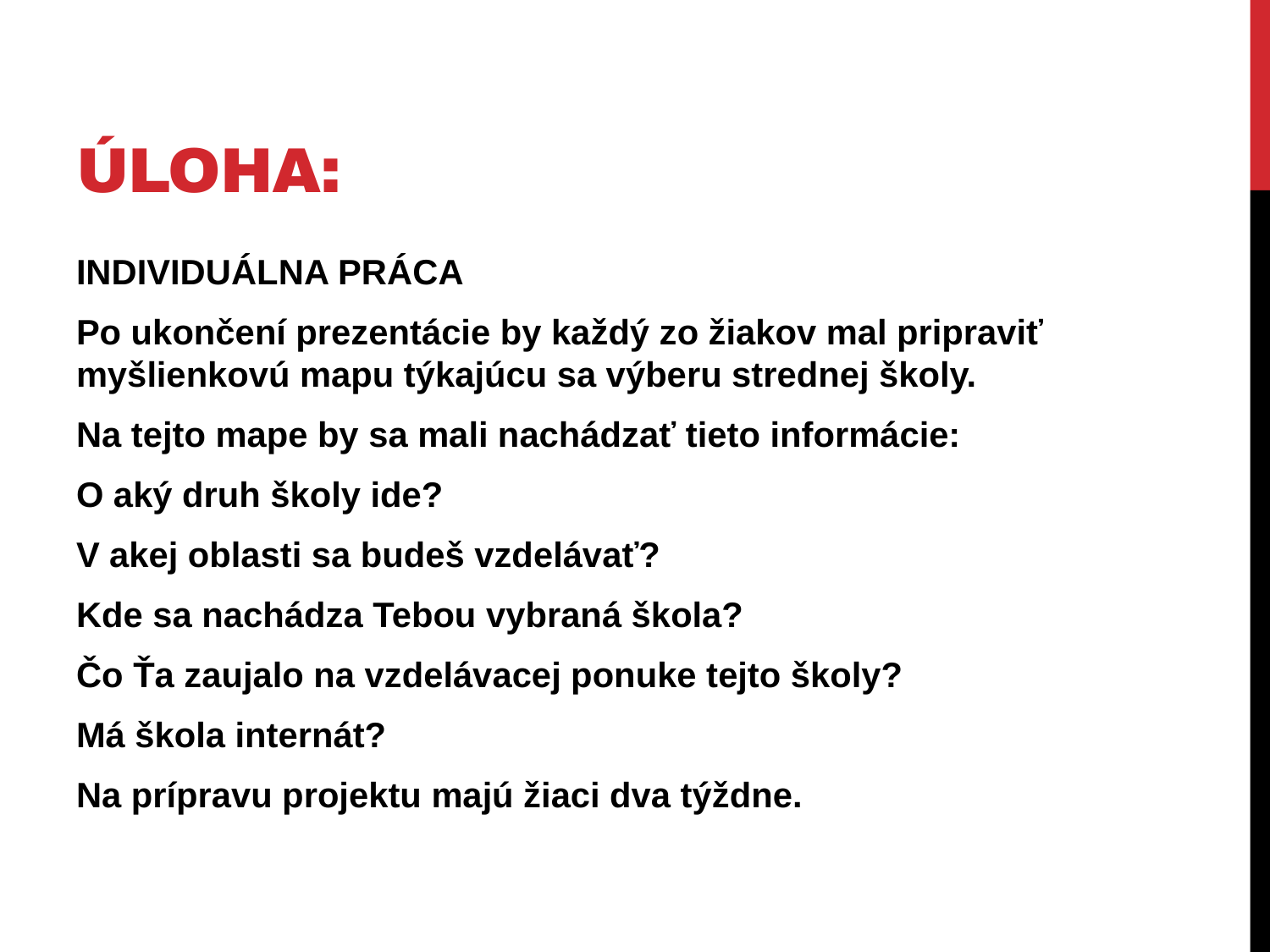

# ÚLOHA:
INDIVIDUÁLNA PRÁCA
Po ukončení prezentácie by každý zo žiakov mal pripraviť myšlienkovú mapu týkajúcu sa výberu strednej školy.
Na tejto mape by sa mali nachádzať tieto informácie:
O aký druh školy ide?
V akej oblasti sa budeš vzdelávať?
Kde sa nachádza Tebou vybraná škola?
Čo Ťa zaujalo na vzdelávacej ponuke tejto školy?
Má škola internát?
Na prípravu projektu majú žiaci dva týždne.